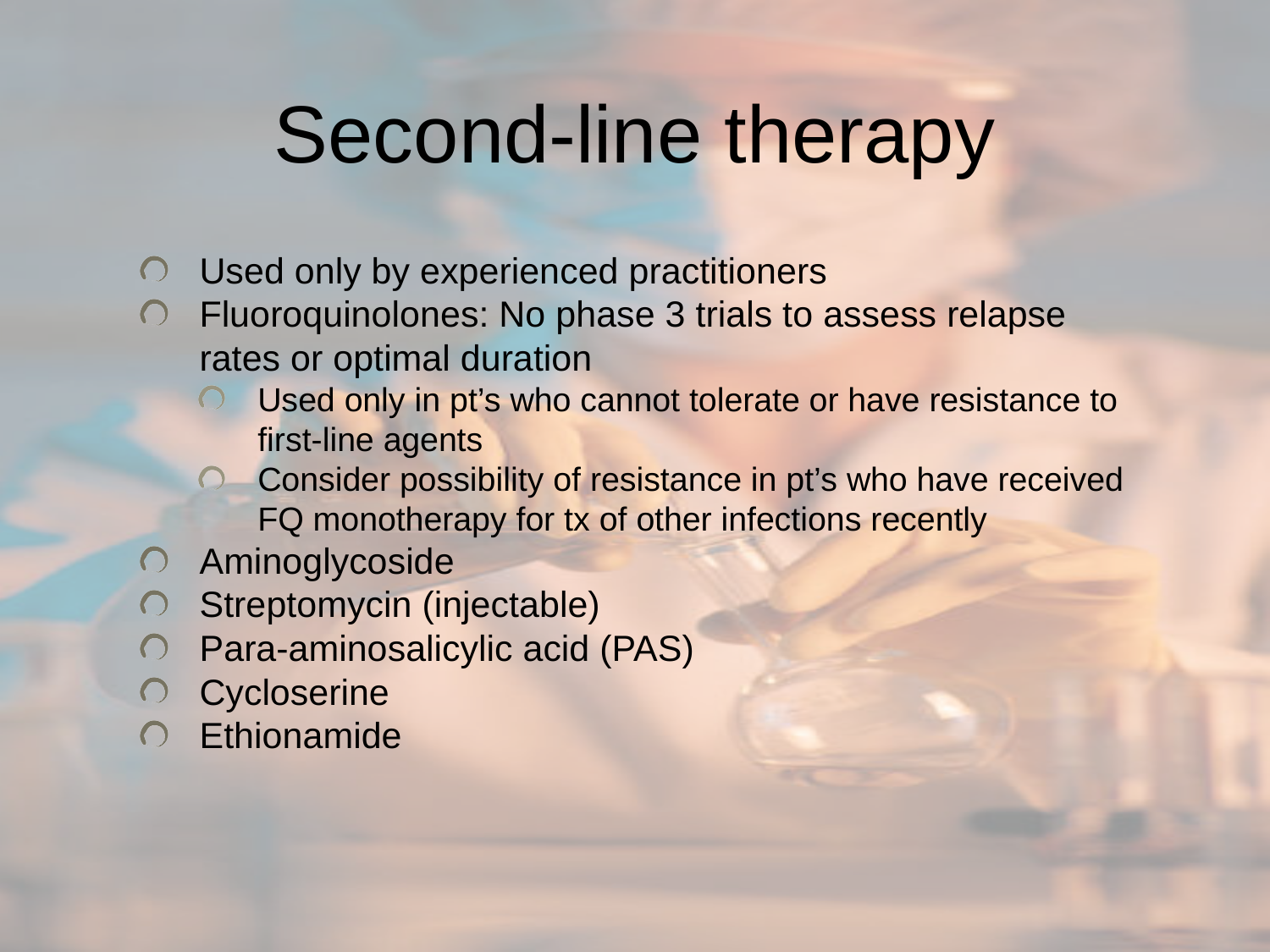

# Second-line therapy
Used only by experienced practitioners
Fluoroquinolones: No phase 3 trials to assess relapse rates or optimal duration
Used only in pt’s who cannot tolerate or have resistance to first-line agents
Consider possibility of resistance in pt’s who have received FQ monotherapy for tx of other infections recently
Aminoglycoside
Streptomycin (injectable)
Para-aminosalicylic acid (PAS)
Cycloserine
Ethionamide